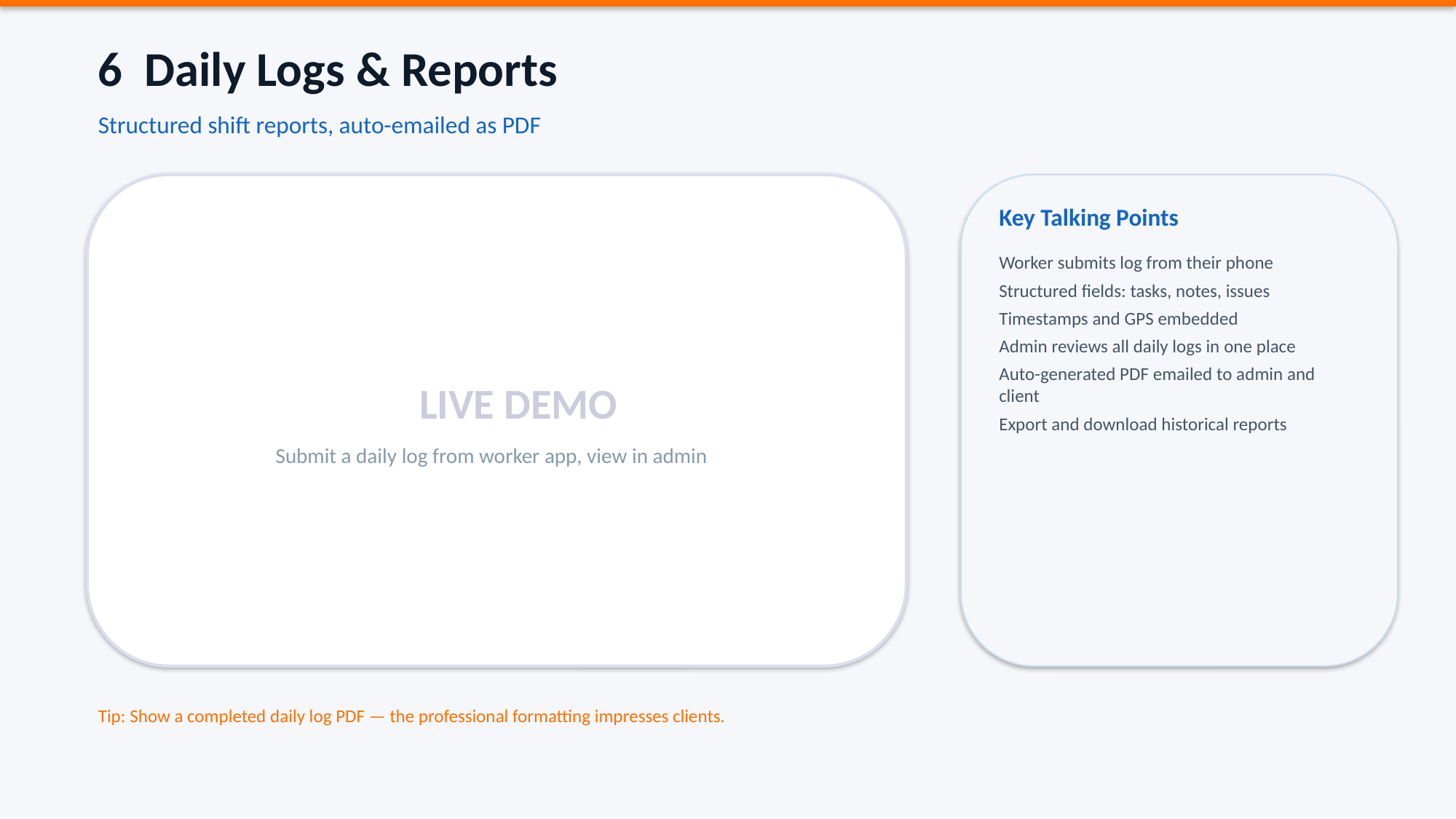

6  Daily Logs & Reports
Structured shift reports, auto-emailed as PDF

Key Talking Points
Worker submits log from their phone
Structured fields: tasks, notes, issues
Timestamps and GPS embedded
Admin reviews all daily logs in one place
Auto-generated PDF emailed to admin and client
Export and download historical reports
LIVE DEMO
Submit a daily log from worker app, view in admin
Tip: Show a completed daily log PDF — the professional formatting impresses clients.